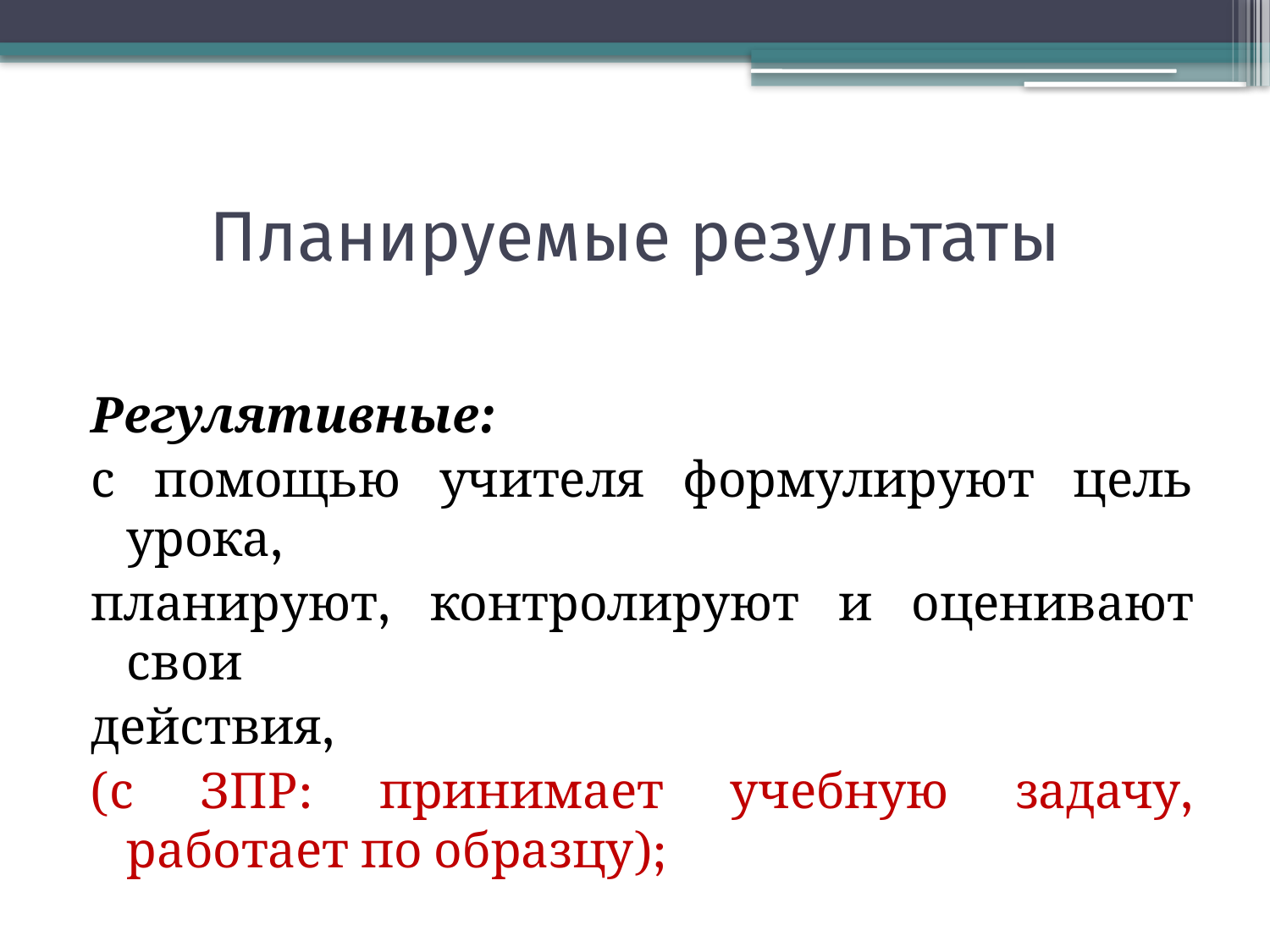

# Планируемые результаты

Регулятивные:
с помощью учителя формулируют цель урока,
планируют, контролируют и оценивают свои
действия,
(с ЗПР: принимает учебную задачу, работает по образцу);